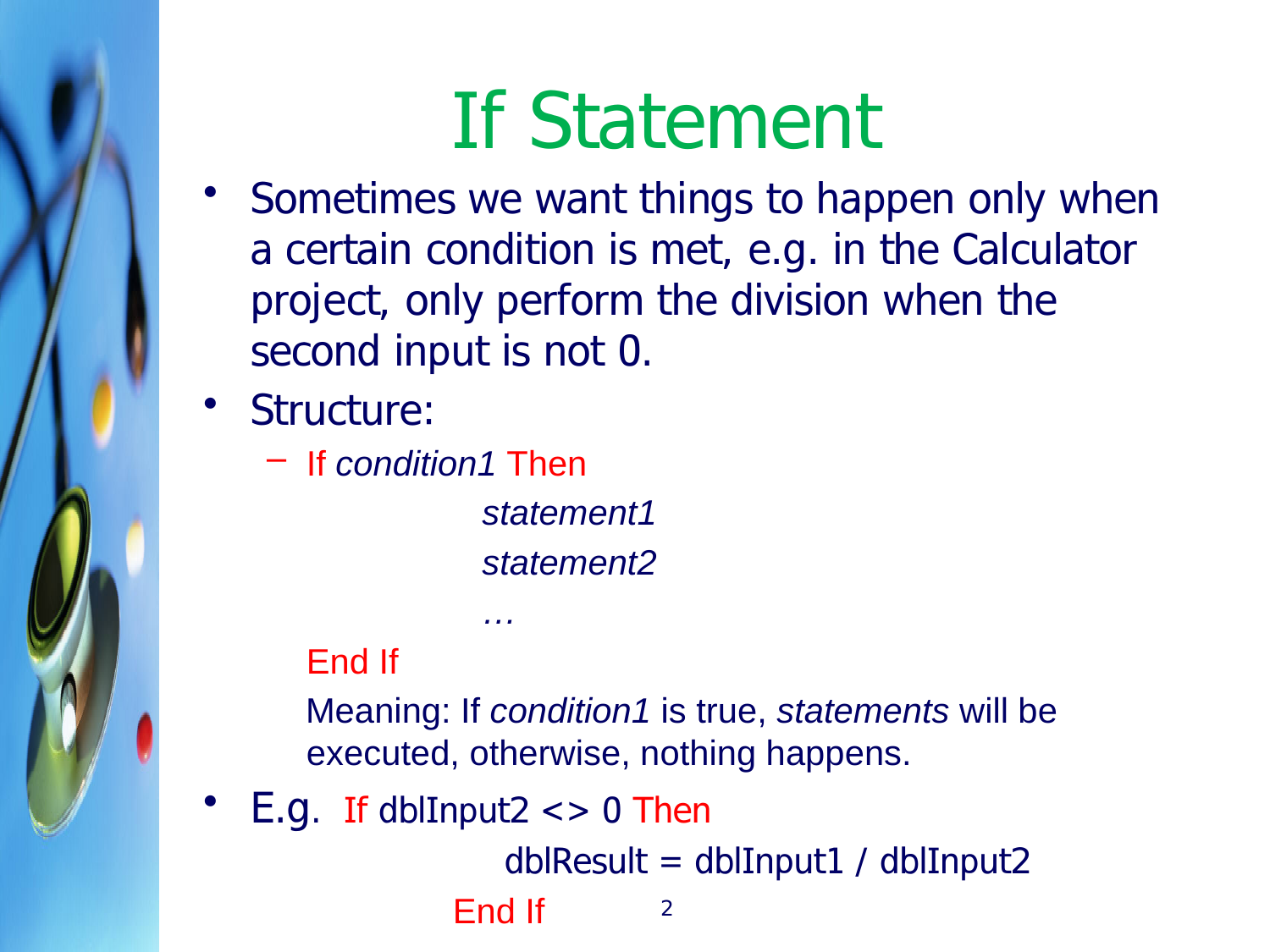

# If Statement
Sometimes we want things to happen only when a certain condition is met, e.g. in the Calculator project, only perform the division when the second input is not 0.
Structure:
If condition1 Then
		     statement1
		     statement2
		     …
	End If
    Meaning: If condition1 is true, statements will be executed, otherwise, nothing happens.
E.g.  If dblInput2 <> 0 Then
			dblResult = dblInput1 / dblInput2
		  End If

2